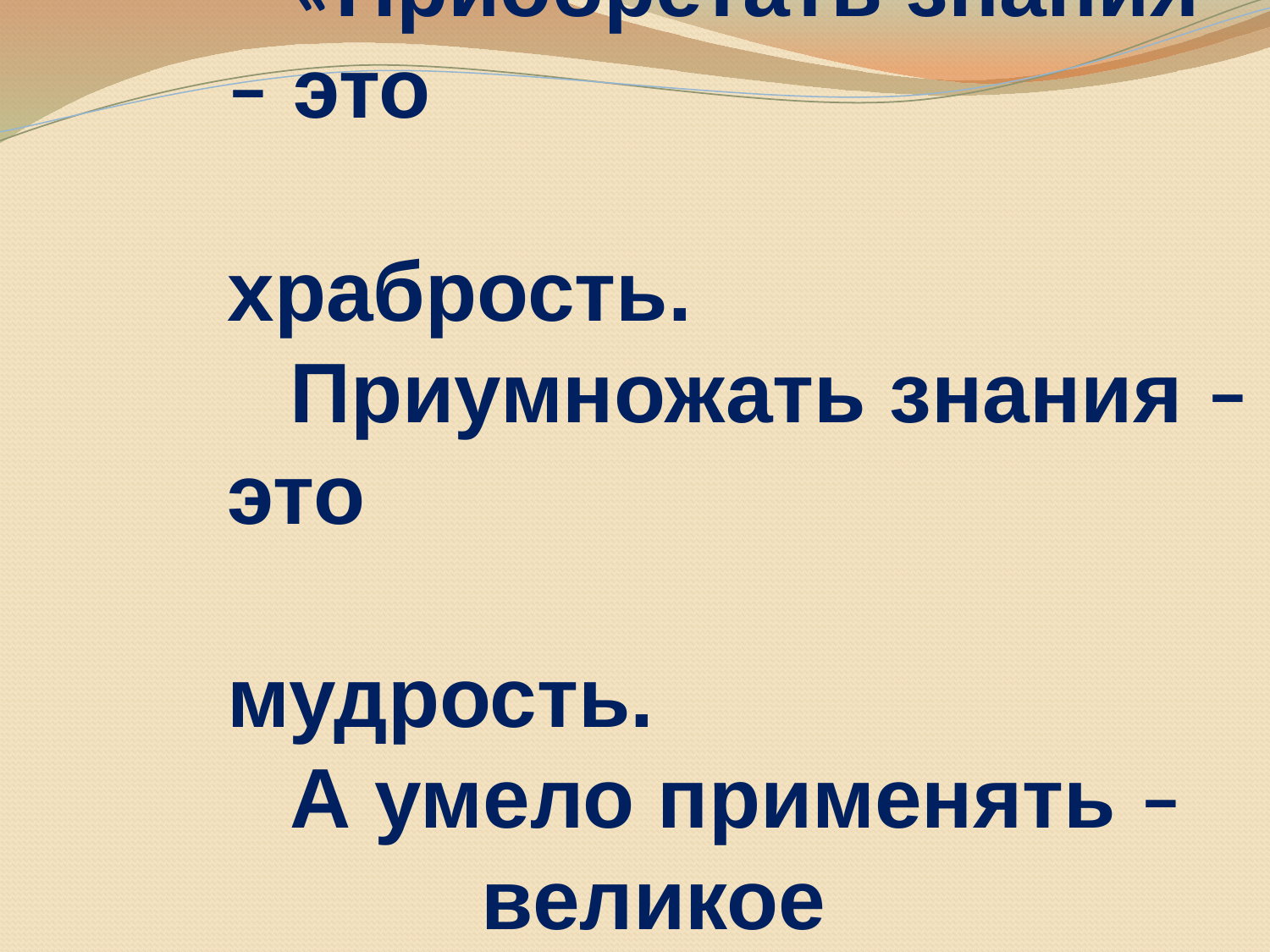

«Приобретать знания – это
					храбрость.
Приумножать знания – это
					мудрость.
А умело применять –
		великое     искусство»